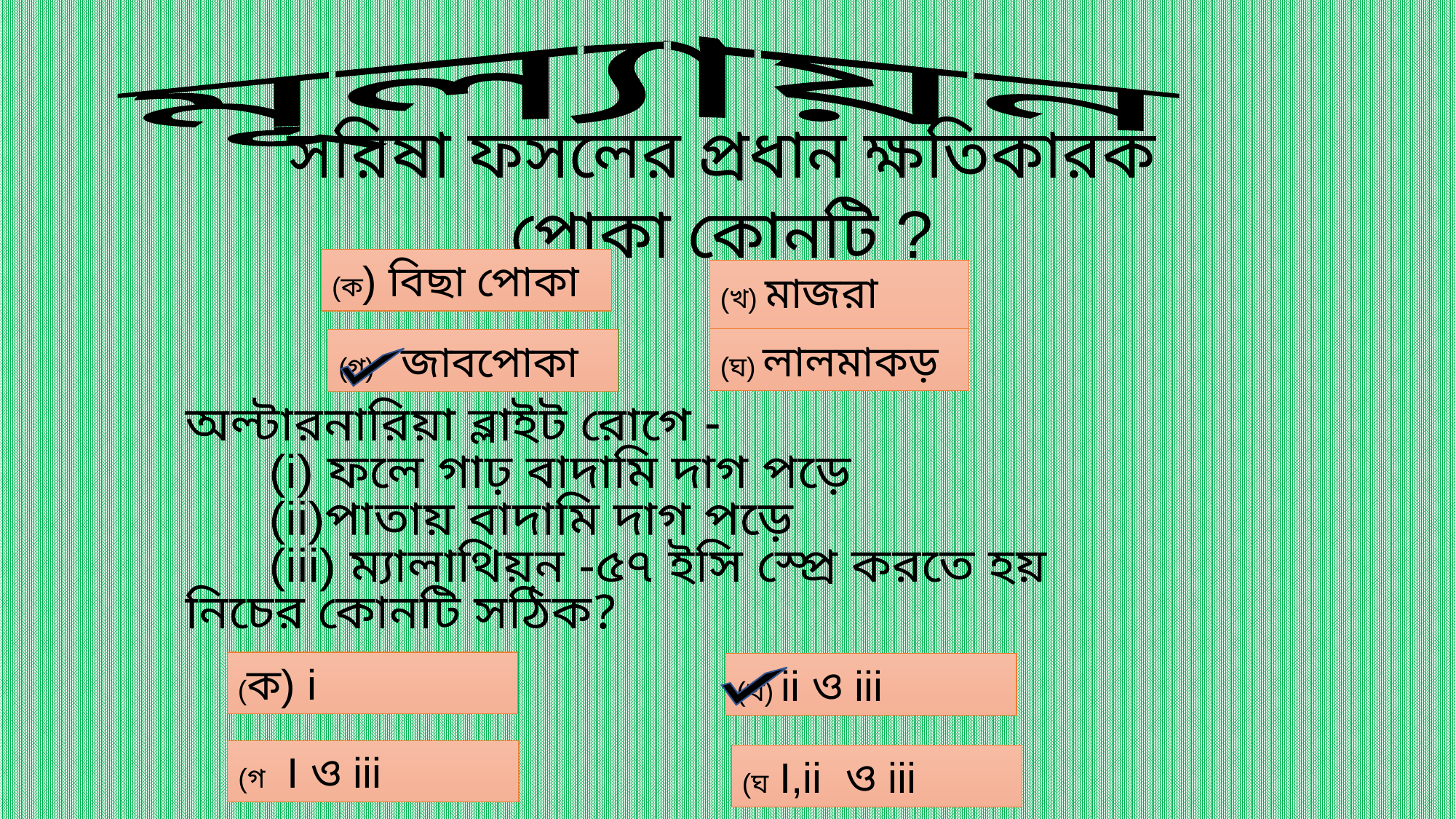

মূল্যায়ন
সরিষা ফসলের প্রধান ক্ষতিকারক পোকা কোনটি ?
(ক) বিছা পোকা
(খ) মাজরা পোকা

(ঘ) লালমাকড়
(গ)   জাবপোকা
অল্টারনারিয়া ব্লাইট রোগে -
      (i) ফলে গাঢ় বাদামি দাগ পড়ে
      (ii)পাতায় বাদামি দাগ পড়ে
      (iii) ম্যালাথিয়ন -৫৭ ইসি স্প্রে করতে হয়
নিচের কোনটি সঠিক?

(ক) i
(খ) ii ও iii
(গ  I ও iii
(ঘ I,ii  ও iii